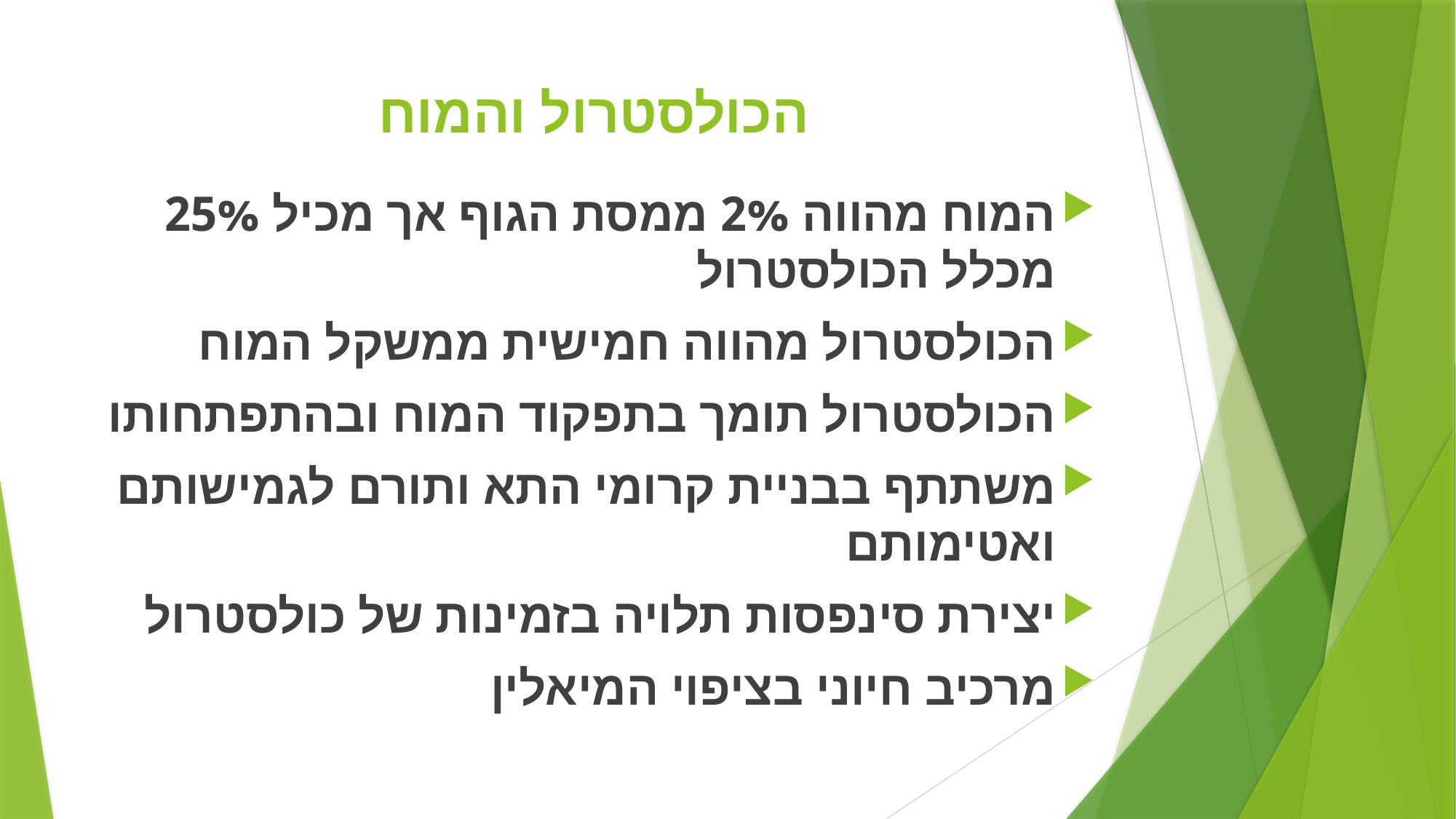

# הכולסטרול והמוח
המוח מהווה 2% ממסת הגוף אך מכיל 25% מכלל הכולסטרול
הכולסטרול מהווה חמישית ממשקל המוח
הכולסטרול תומך בתפקוד המוח ובהתפתחותו
משתתף בבניית קרומי התא ותורם לגמישותם ואטימותם
יצירת סינפסות תלויה בזמינות של כולסטרול
מרכיב חיוני בציפוי המיאלין